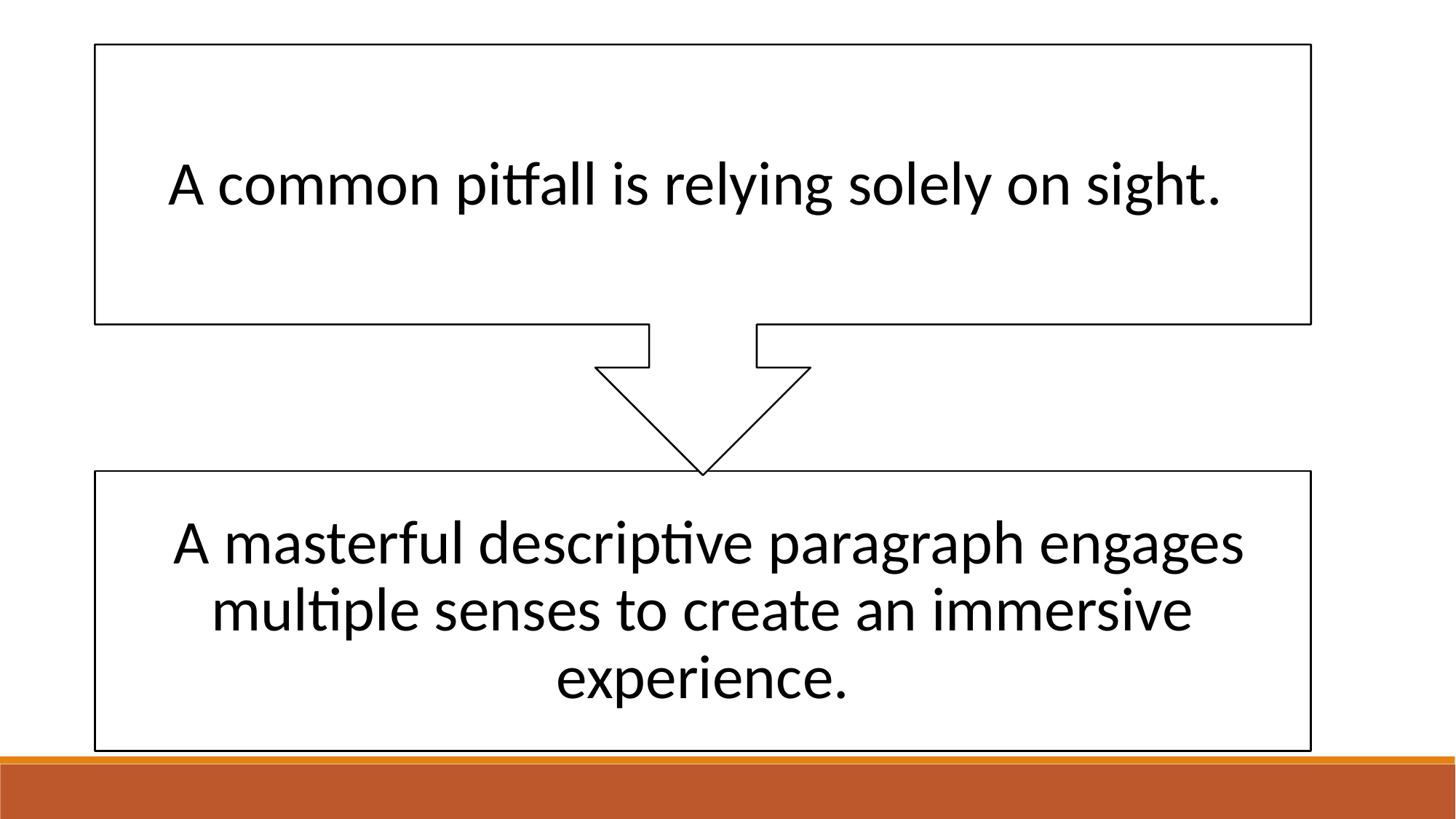

A masterful descriptive paragraph engages multiple senses to create an immersive experience.
A common pitfall is relying solely on sight.